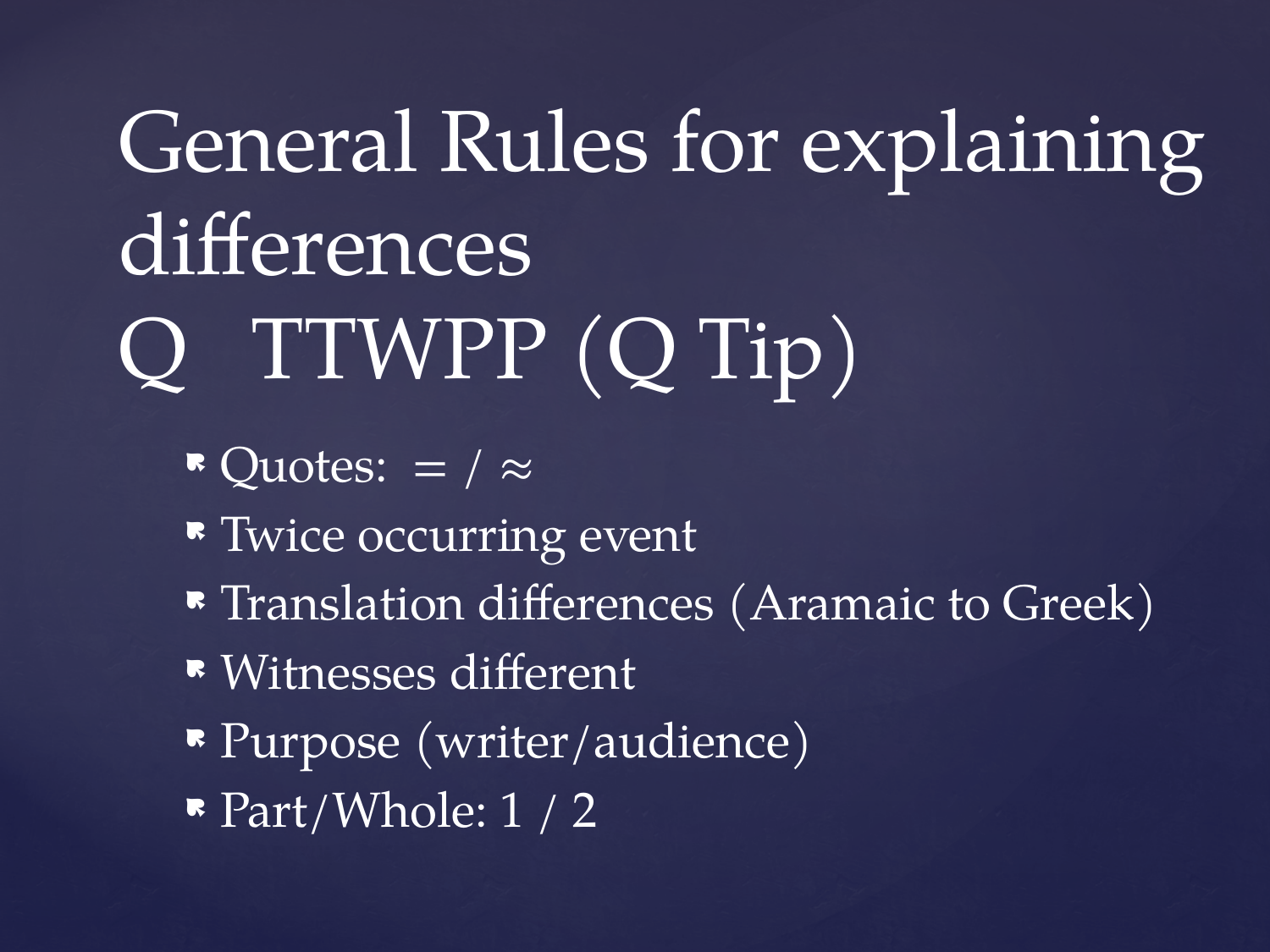

# General Rules for explaining differences Q   TTWPP (Q Tip)
Quotes:  = / ≈
Twice occurring event
Translation differences (Aramaic to Greek)
Witnesses different
Purpose (writer/audience)
Part/Whole: 1 / 2